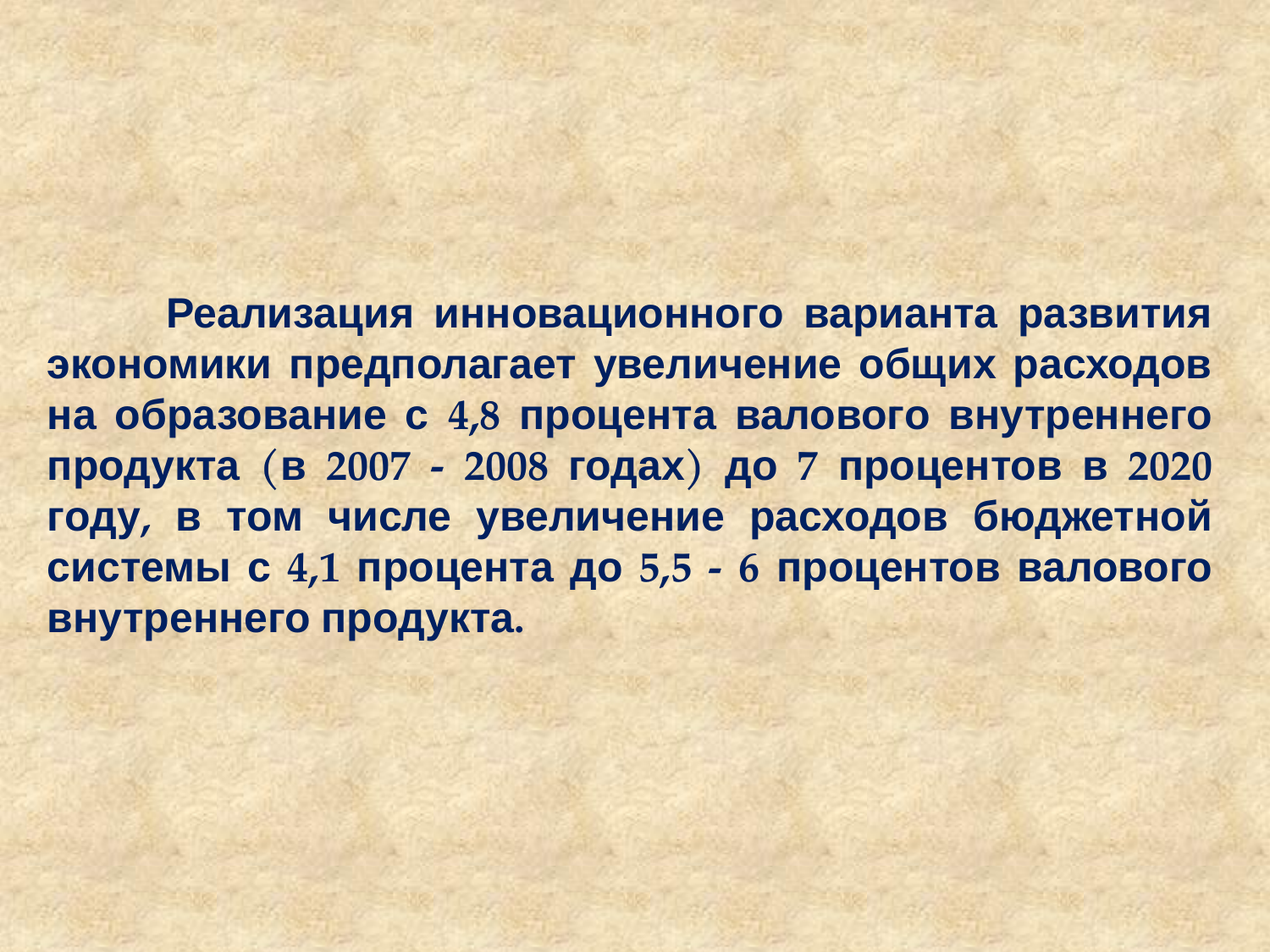

Реализация инновационного варианта развития экономики предполагает увеличение общих расходов на образование с 4,8 процента валового внутреннего продукта (в 2007 - 2008 годах) до 7 процентов в 2020 году, в том числе увеличение расходов бюджетной системы с 4,1 процента до 5,5 - 6 процентов валового внутреннего продукта.